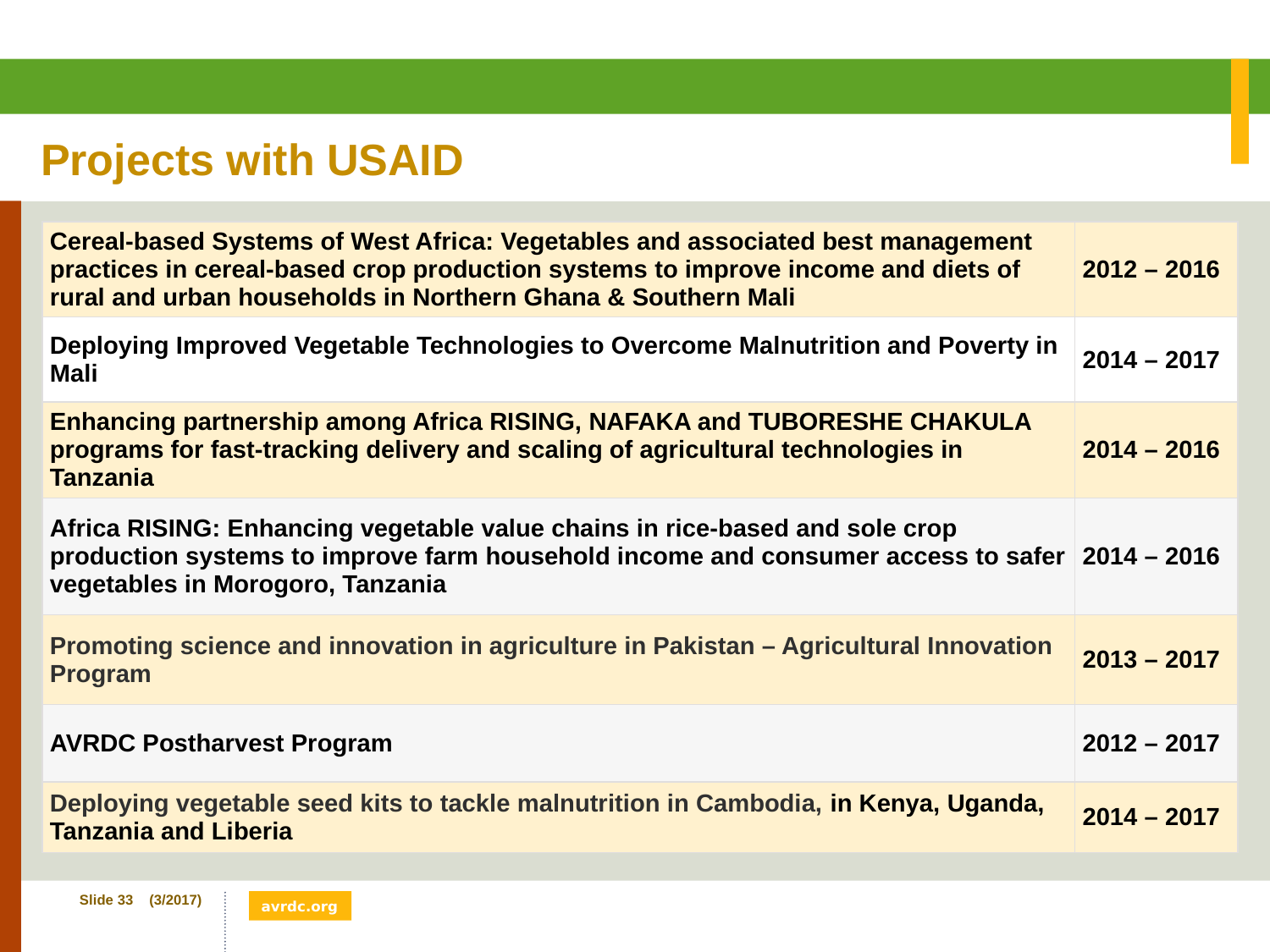

# Projects with USAID
| Cereal-based Systems of West Africa: Vegetables and associated best management practices in cereal-based crop production systems to improve income and diets of rural and urban households in Northern Ghana & Southern Mali | 2012 – 2016 |
| --- | --- |
| Deploying Improved Vegetable Technologies to Overcome Malnutrition and Poverty in Mali | 2014 – 2017 |
| Enhancing partnership among Africa RISING, NAFAKA and TUBORESHE CHAKULA programs for fast-tracking delivery and scaling of agricultural technologies in Tanzania | 2014 – 2016 |
| Africa RISING: Enhancing vegetable value chains in rice-based and sole crop production systems to improve farm household income and consumer access to safer vegetables in Morogoro, Tanzania | 2014 – 2016 |
| Promoting science and innovation in agriculture in Pakistan – Agricultural Innovation Program | 2013 – 2017 |
| AVRDC Postharvest Program | 2012 – 2017 |
| Deploying vegetable seed kits to tackle malnutrition in Cambodia, in Kenya, Uganda, Tanzania and Liberia | 2014 – 2017 |